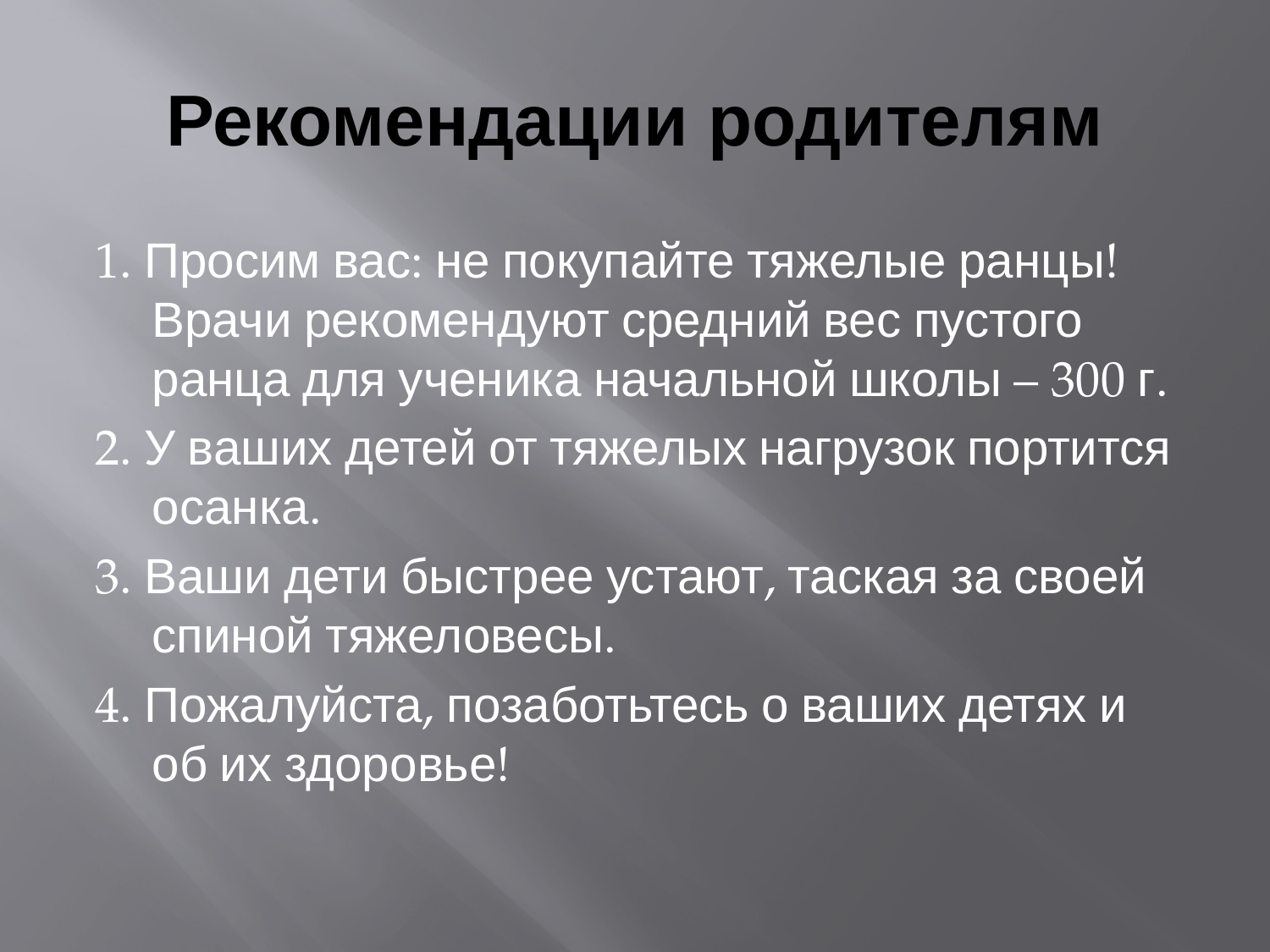

# Рекомендации родителям
1. Просим вас: не покупайте тяжелые ранцы! Врачи рекомендуют средний вес пустого ранца для ученика начальной школы – 300 г.
2. У ваших детей от тяжелых нагрузок портится осанка.
3. Ваши дети быстрее устают, таская за своей спиной тяжеловесы.
4. Пожалуйста, позаботьтесь о ваших детях и об их здоровье!